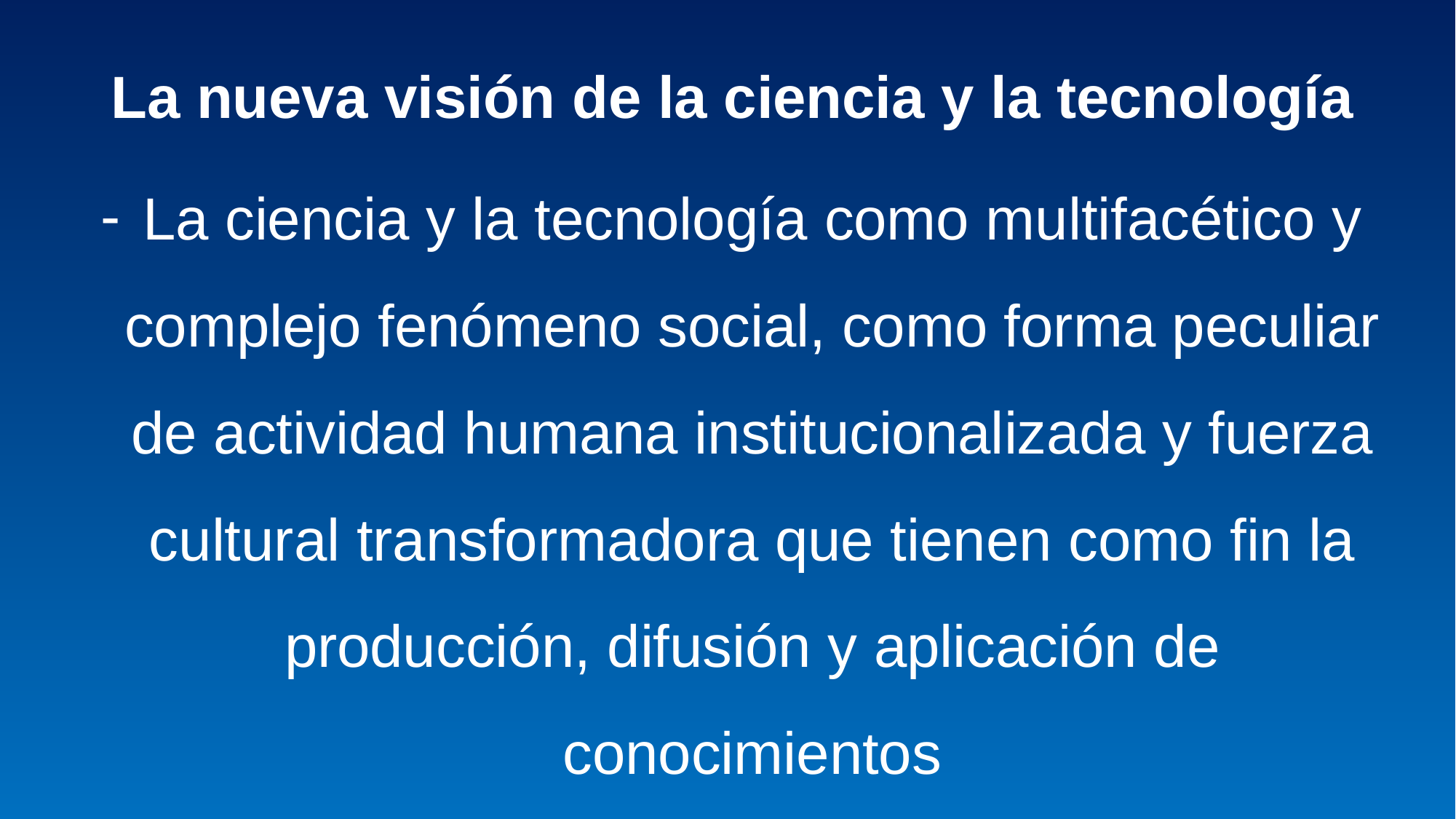

La nueva visión de la ciencia y la tecnología
La ciencia y la tecnología como multifacético y complejo fenómeno social, como forma peculiar de actividad humana institucionalizada y fuerza cultural transformadora que tienen como fin la producción, difusión y aplicación de conocimientos

#